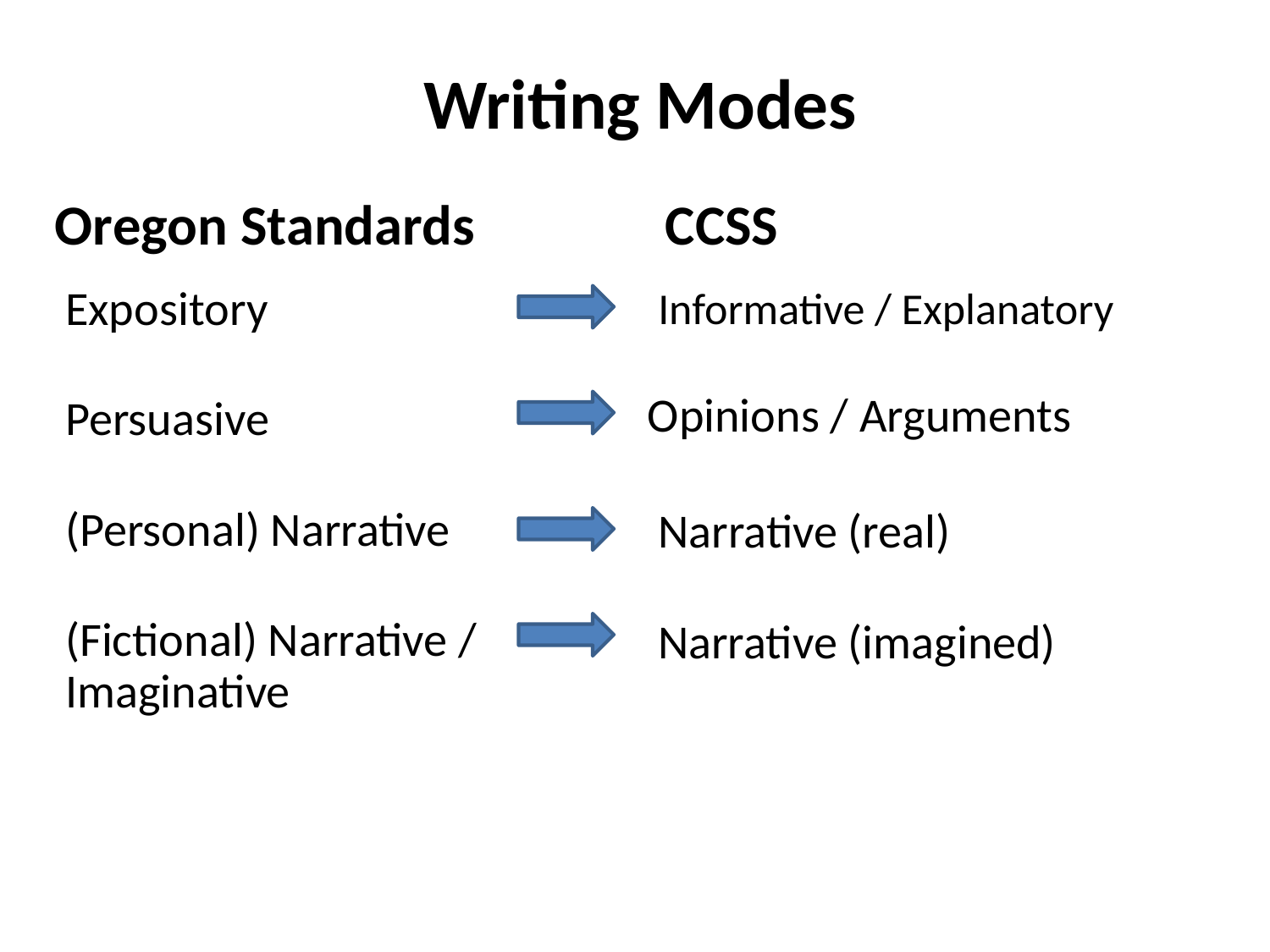

Writing Modes
Oregon Standards               CCSS

Expository

Persuasive

(Personal) Narrative

(Fictional) Narrative /
Imaginative

Informative / Explanatory

Opinions / Arguments

Narrative (real)

Narrative (imagined)